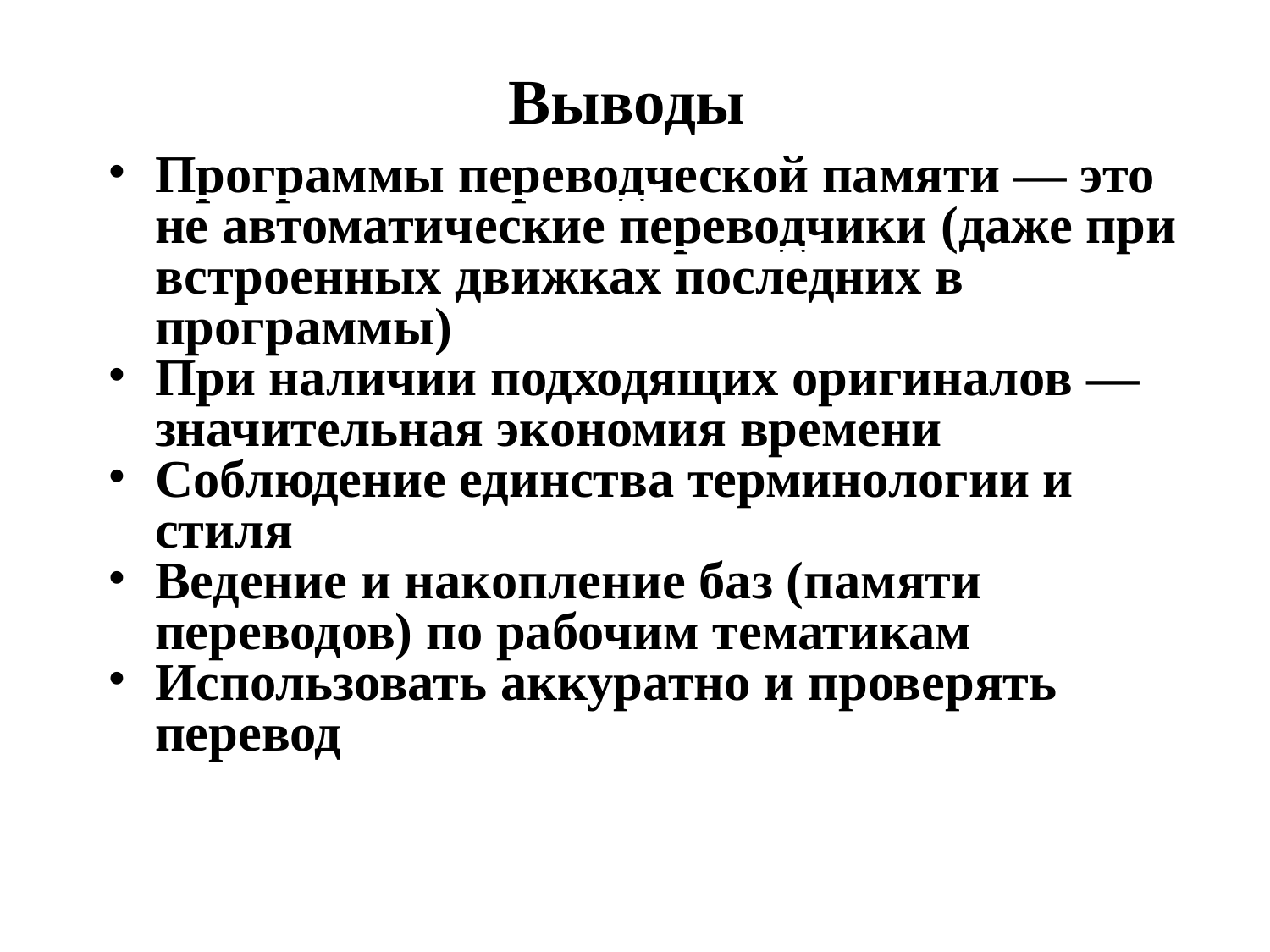

Выводы
Программы переводческой памяти — это не автоматические переводчики (даже при встроенных движках последних в программы)
При наличии подходящих оригиналов — значительная экономия времени
Соблюдение единства терминологии и стиля
Ведение и накопление баз (памяти переводов) по рабочим тематикам
Использовать аккуратно и проверять перевод